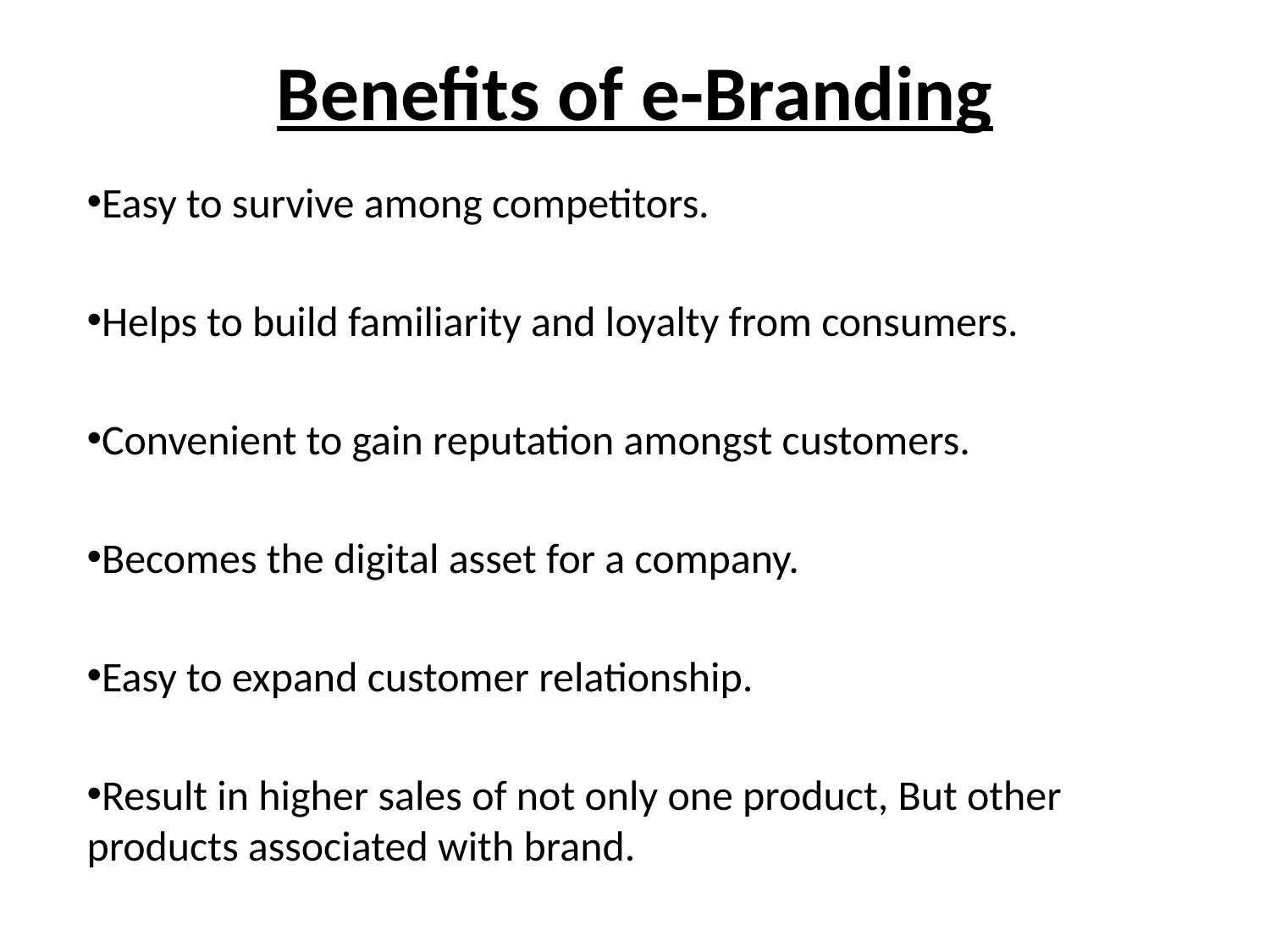

# Benefits of e-Branding
Easy to survive among competitors.

Helps to build familiarity and loyalty from consumers.

Convenient to gain reputation amongst customers.

Becomes the digital asset for a company.

Easy to expand customer relationship.

Result in higher sales of not only one product, But other products associated with brand.